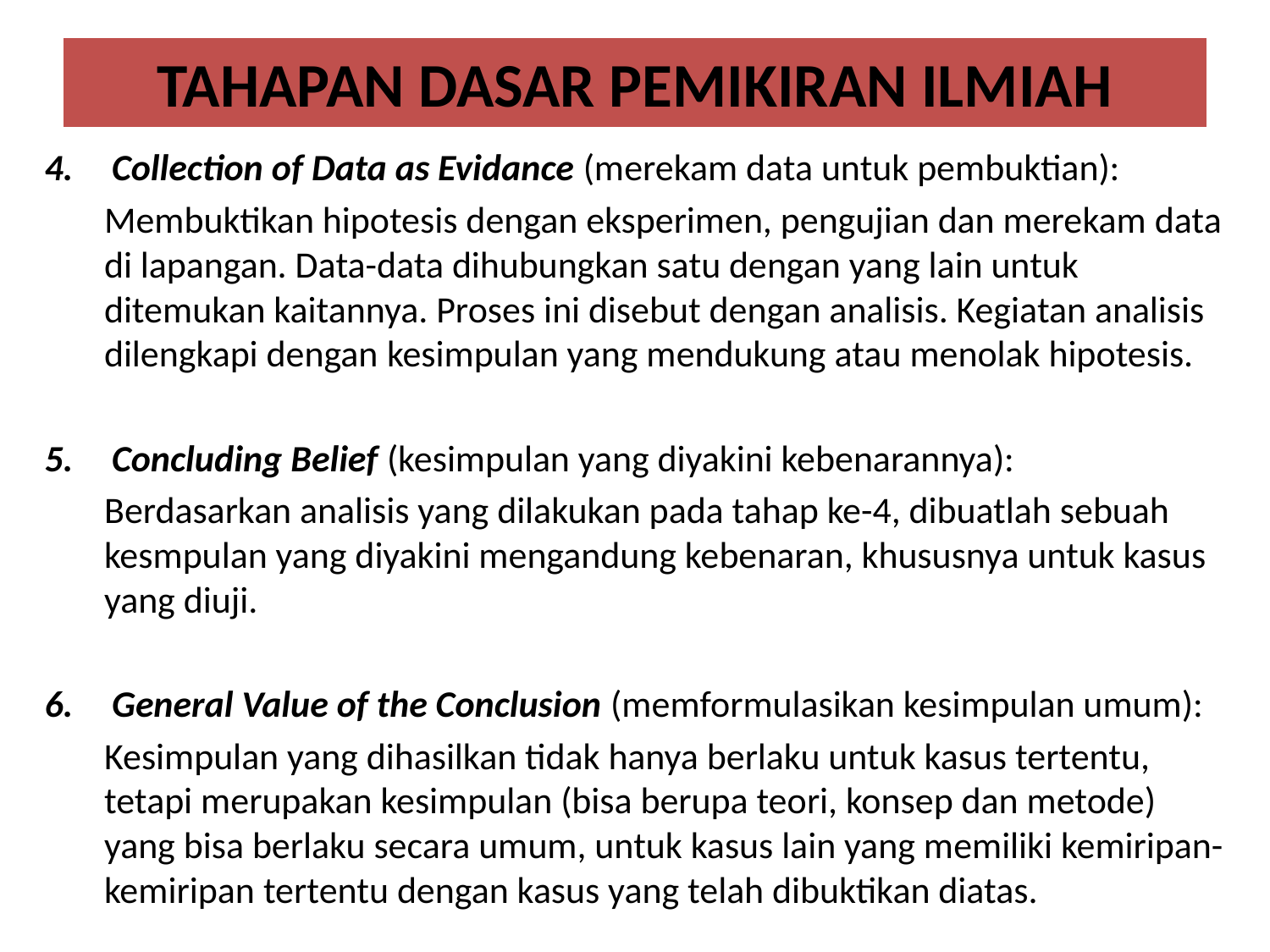

# TAHAPAN DASAR PEMIKIRAN ILMIAH
Collection of Data as Evidance (merekam data untuk pembuktian):
Membuktikan hipotesis dengan eksperimen, pengujian dan merekam data di lapangan. Data-data dihubungkan satu dengan yang lain untuk ditemukan kaitannya. Proses ini disebut dengan analisis. Kegiatan analisis dilengkapi dengan kesimpulan yang mendukung atau menolak hipotesis.

Concluding Belief (kesimpulan yang diyakini kebenarannya):
Berdasarkan analisis yang dilakukan pada tahap ke-4, dibuatlah sebuah kesmpulan yang diyakini mengandung kebenaran, khususnya untuk kasus yang diuji.

General Value of the Conclusion (memformulasikan kesimpulan umum):
Kesimpulan yang dihasilkan tidak hanya berlaku untuk kasus tertentu, tetapi merupakan kesimpulan (bisa berupa teori, konsep dan metode) yang bisa berlaku secara umum, untuk kasus lain yang memiliki kemiripan-kemiripan tertentu dengan kasus yang telah dibuktikan diatas.